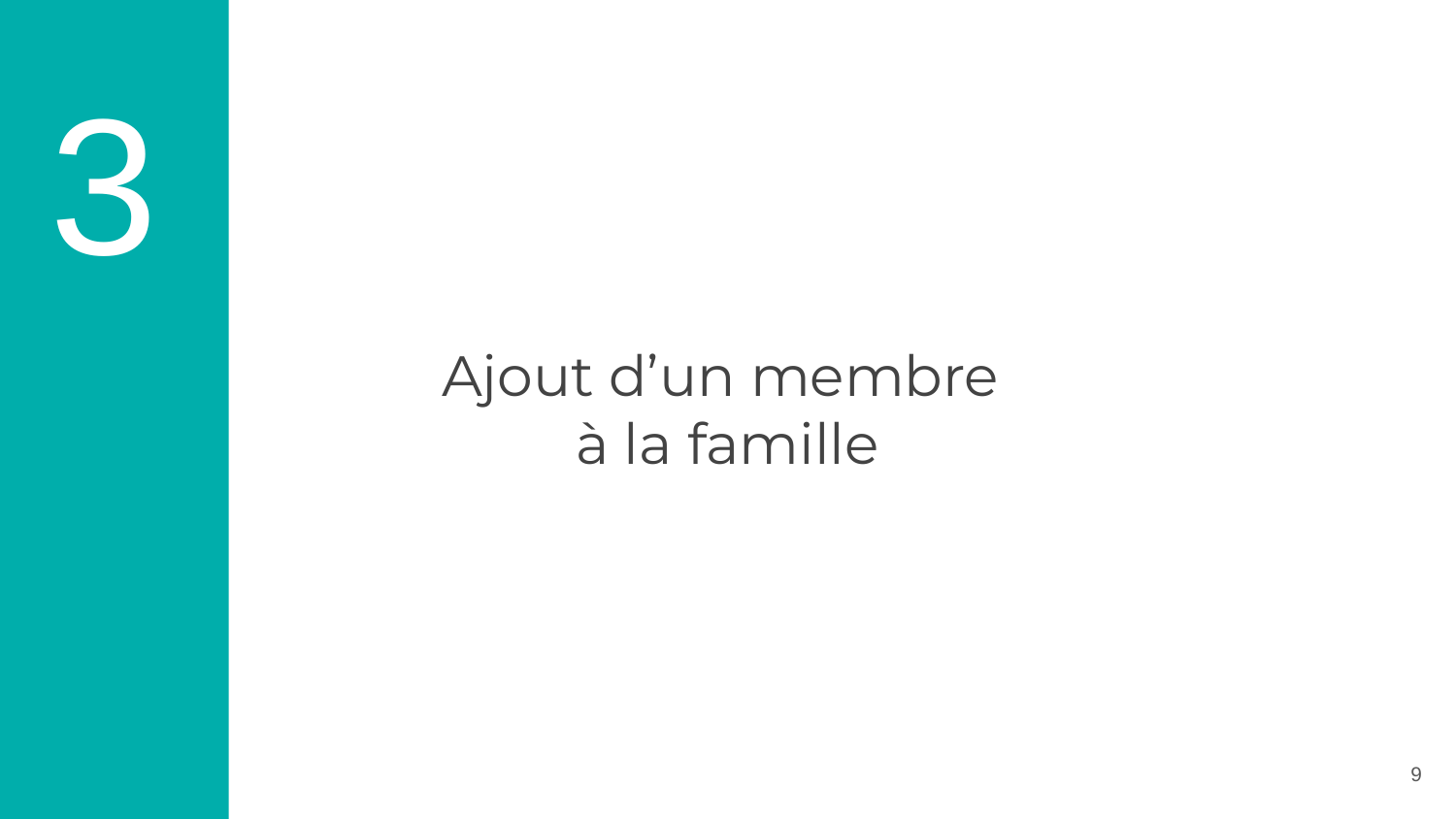

3
Ajout d’un membre
à la famille
9